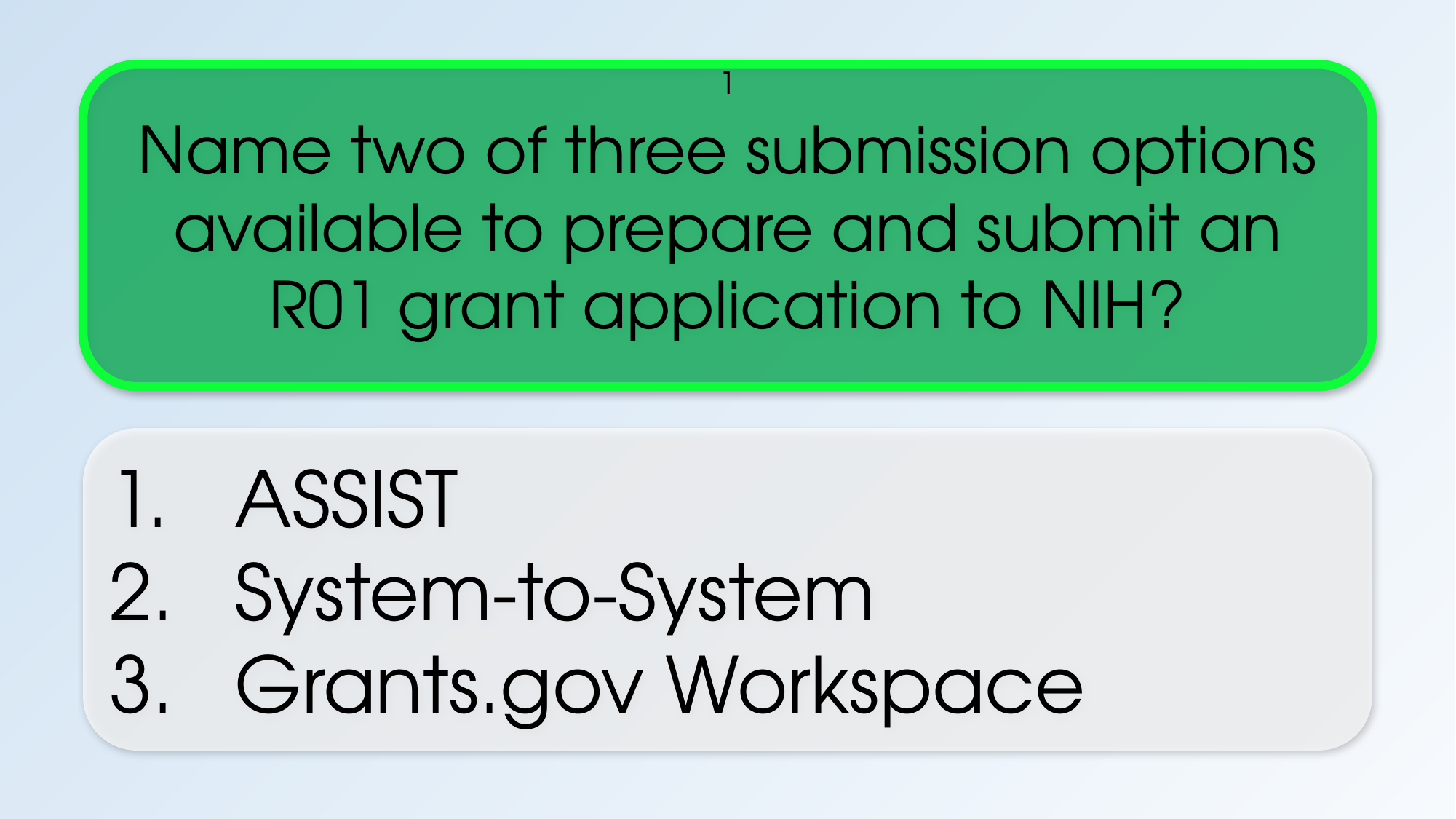

Name two of three submission options available to prepare and submit an R01 grant application to NIH?
1
ASSIST
System-to-System
Grants.gov Workspace